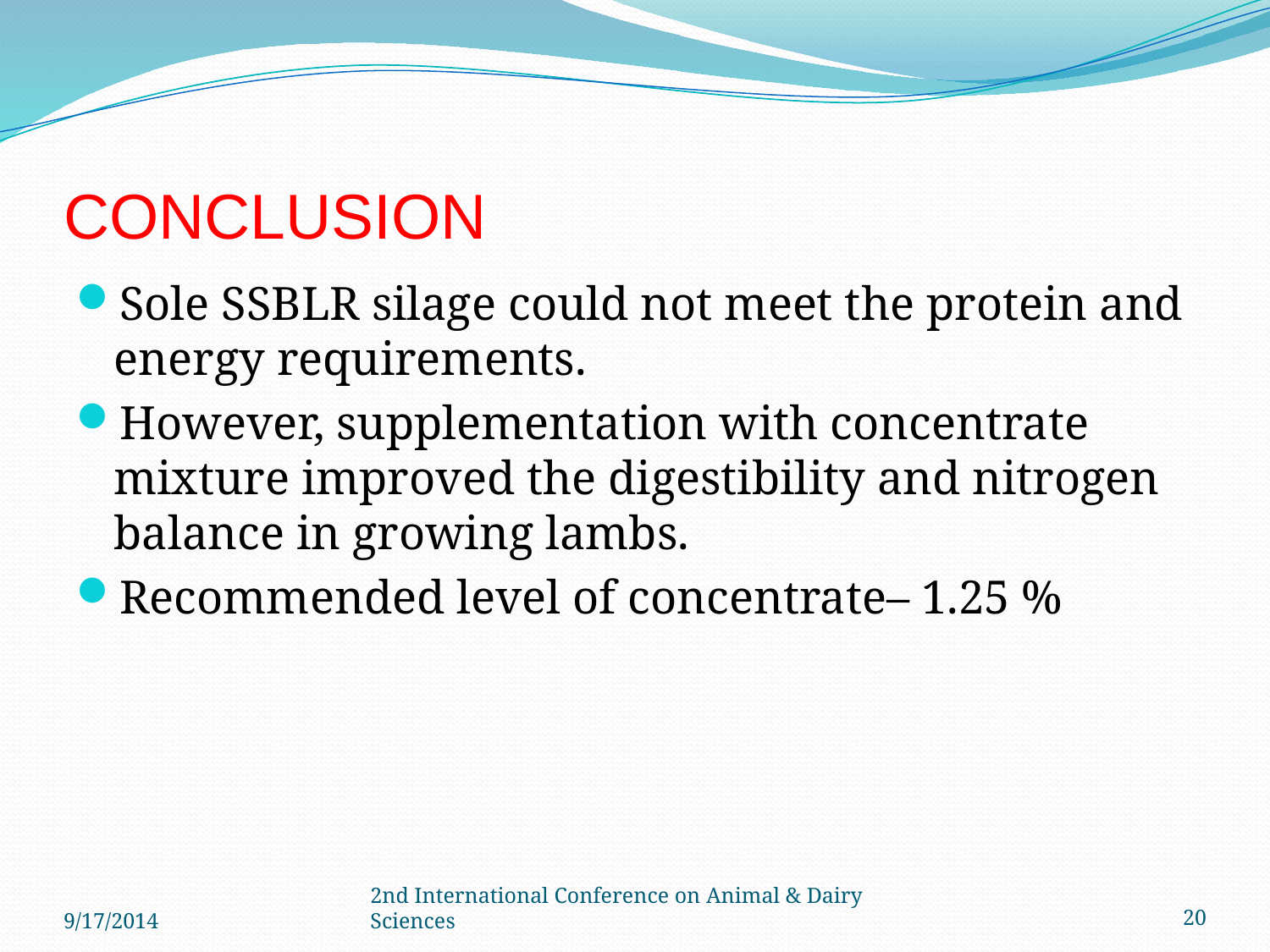

# CONCLUSION
Sole SSBLR silage could not meet the protein and energy requirements.
However, supplementation with concentrate mixture improved the digestibility and nitrogen balance in growing lambs.
Recommended level of concentrate– 1.25 %
9/17/2014
2nd International Conference on Animal & Dairy Sciences
20